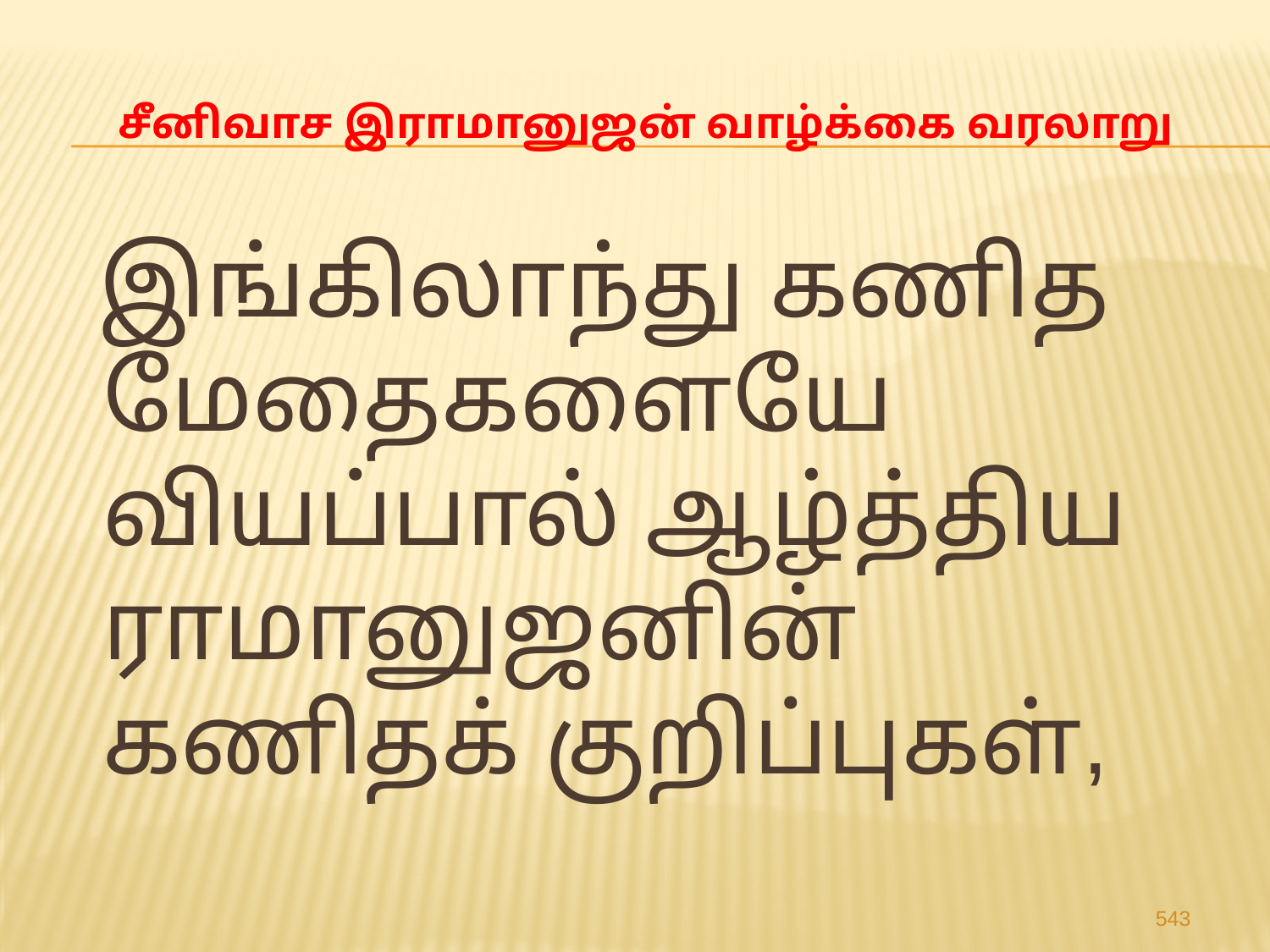

# சீனிவாச இராமானுஜன் வாழ்க்கை வரலாறு
   இங்கிலாந்து கணித மேதைகளையே வியப்பால் ஆழ்த்திய ராமானுஜனின் கணிதக் குறிப்புகள்,

543